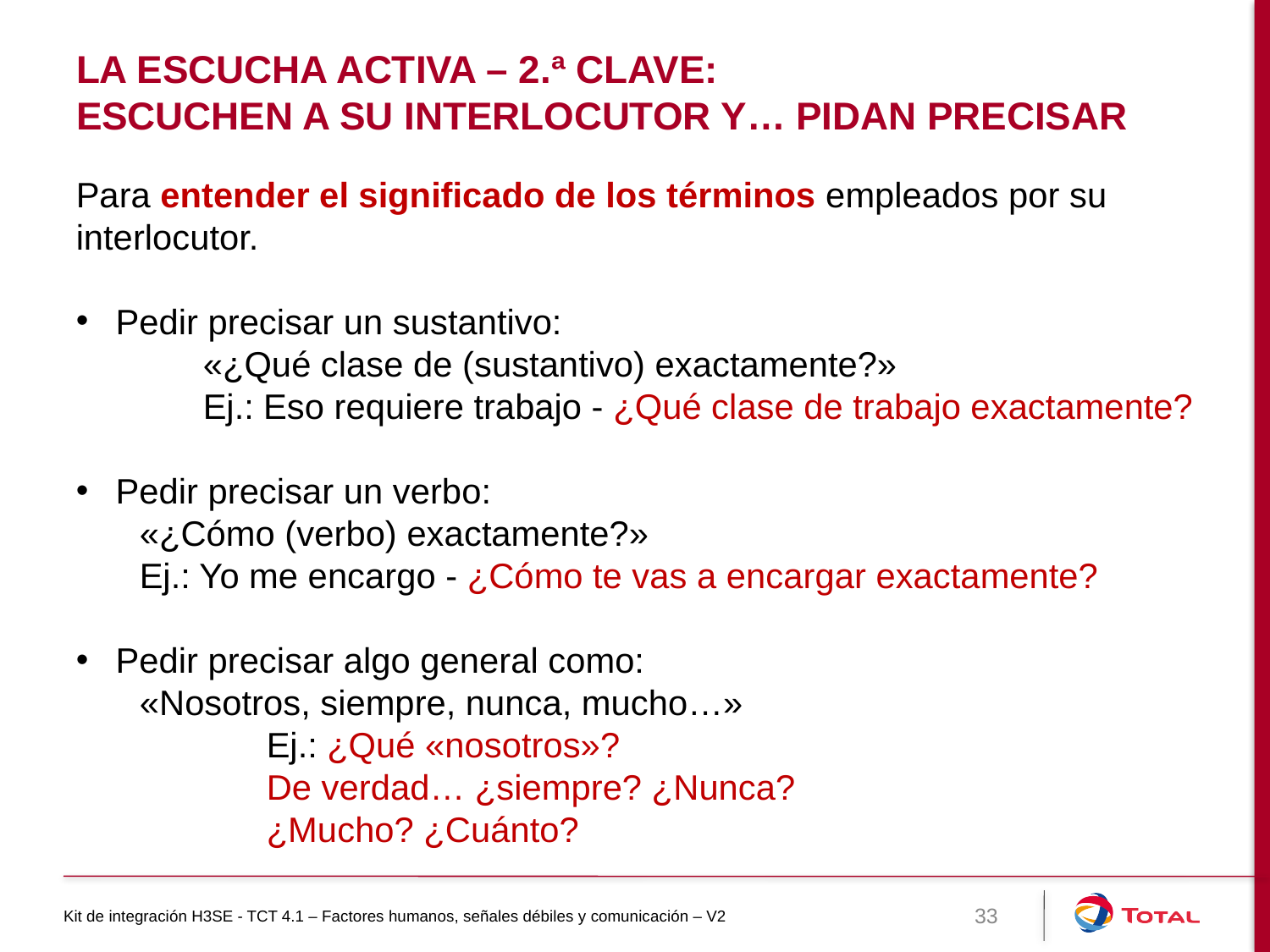

# La escucha activa – 2.ª clave: escuchen a su interlocutor y… pidan precisar
Para entender el significado de los términos empleados por su interlocutor.

Pedir precisar un sustantivo:
	«¿Qué clase de (sustantivo) exactamente?»
 	Ej.: Eso requiere trabajo - ¿Qué clase de trabajo exactamente?

Pedir precisar un verbo:
«¿Cómo (verbo) exactamente?»
Ej.: Yo me encargo - ¿Cómo te vas a encargar exactamente?

Pedir precisar algo general como:
«Nosotros, siempre, nunca, mucho…»
 	Ej.: ¿Qué «nosotros»?
 	De verdad… ¿siempre? ¿Nunca?
 	¿Mucho? ¿Cuánto?
Kit de integración H3SE - TCT 4.1 – Factores humanos, señales débiles y comunicación – V2
33